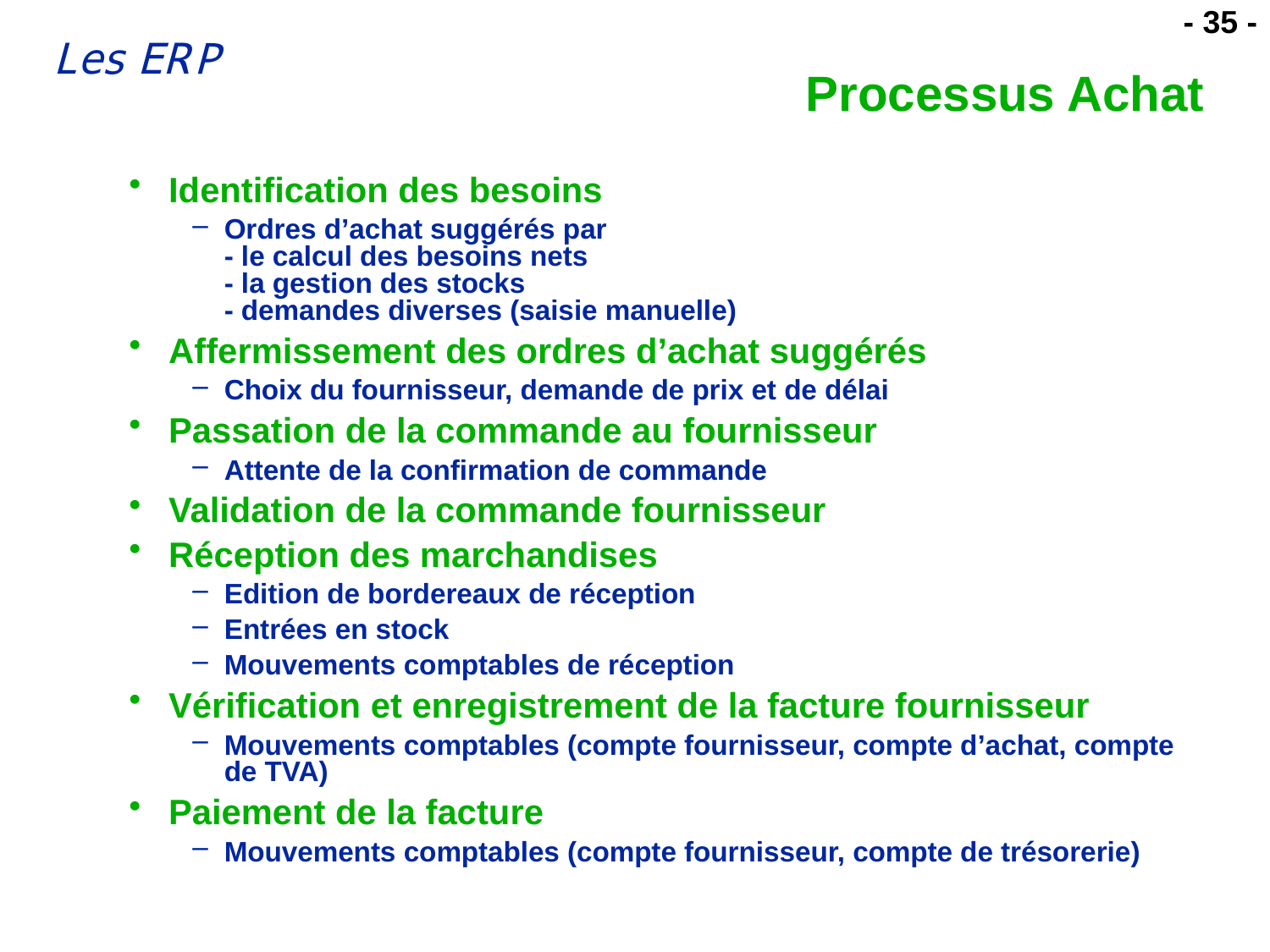

# Processus Achat
Identification des besoins
Ordres d’achat suggérés par
- le calcul des besoins nets
- la gestion des stocks
- demandes diverses (saisie manuelle)
Affermissement des ordres d’achat suggérés
Choix du fournisseur, demande de prix et de délai
Passation de la commande au fournisseur
Attente de la confirmation de commande
Validation de la commande fournisseur
Réception des marchandises
Edition de bordereaux de réception
Entrées en stock
Mouvements comptables de réception
Vérification et enregistrement de la facture fournisseur
Mouvements comptables (compte fournisseur, compte d’achat, compte de TVA)
Paiement de la facture
Mouvements comptables (compte fournisseur, compte de trésorerie)